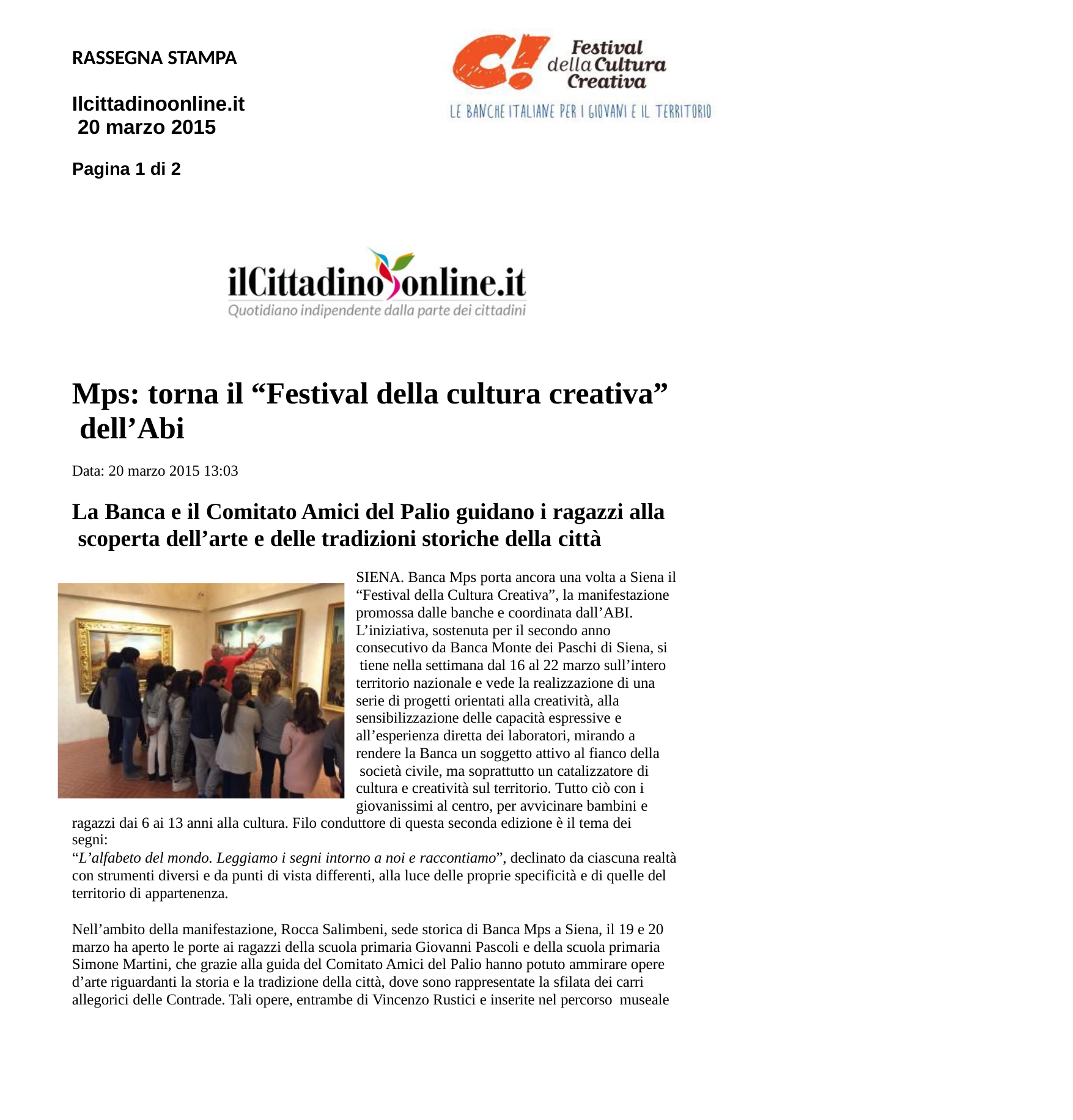

RASSEGNA STAMPA

Ilcittadinoonline.it  20 marzo 2015
Pagina 1 di 2

Mps: torna il “Festival della cultura creativa”  dell’Abi
Data: 20 marzo 2015 13:03
La Banca e il Comitato Amici del Palio guidano i ragazzi alla  scoperta dell’arte e delle tradizioni storiche della città
SIENA. Banca Mps porta ancora una volta a Siena il  “Festival della Cultura Creativa”, la manifestazione  promossa dalle banche e coordinata dall’ABI.
L’iniziativa, sostenuta per il secondo anno  consecutivo da Banca Monte dei Paschi di Siena, si  tiene nella settimana dal 16 al 22 marzo sull’intero  territorio nazionale e vede la realizzazione di una  serie di progetti orientati alla creatività, alla  sensibilizzazione delle capacità espressive e
all’esperienza diretta dei laboratori, mirando a  rendere la Banca un soggetto attivo al fianco della  società civile, ma soprattutto un catalizzatore di  cultura e creatività sul territorio. Tutto ciò con i  giovanissimi al centro, per avvicinare bambini e
ragazzi dai 6 ai 13 anni alla cultura. Filo conduttore di questa seconda edizione è il tema dei segni:
“L’alfabeto del mondo. Leggiamo i segni intorno a noi e raccontiamo”, declinato da ciascuna realtà  con strumenti diversi e da punti di vista differenti, alla luce delle proprie specificità e di quelle del  territorio di appartenenza.

Nell’ambito della manifestazione, Rocca Salimbeni, sede storica di Banca Mps a Siena, il 19 e 20  marzo ha aperto le porte ai ragazzi della scuola primaria Giovanni Pascoli e della scuola primaria  Simone Martini, che grazie alla guida del Comitato Amici del Palio hanno potuto ammirare opere  d’arte riguardanti la storia e la tradizione della città, dove sono rappresentate la sfilata dei carri  allegorici delle Contrade. Tali opere, entrambe di Vincenzo Rustici e inserite nel percorso museale